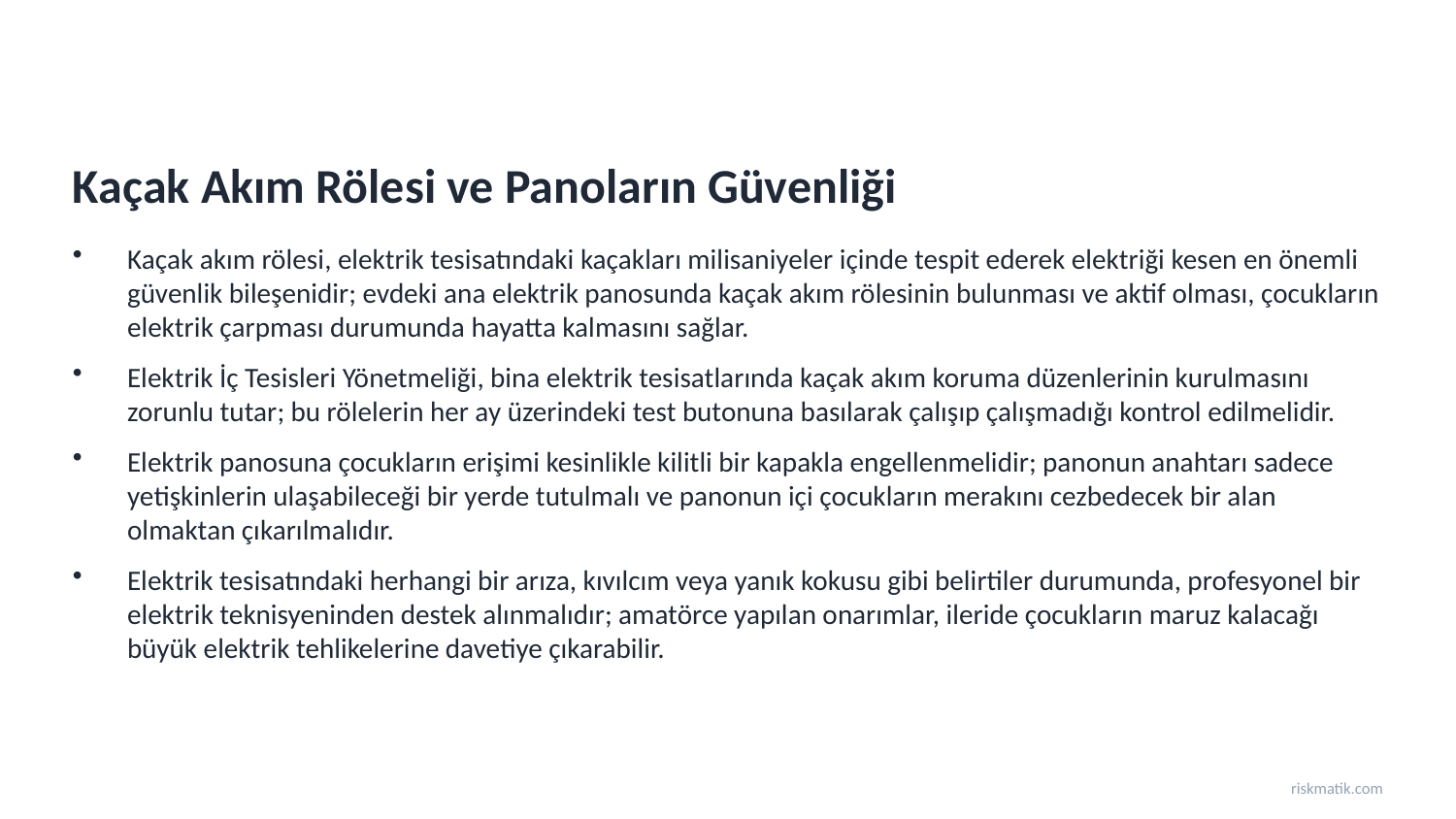

Kaçak Akım Rölesi ve Panoların Güvenliği
Kaçak akım rölesi, elektrik tesisatındaki kaçakları milisaniyeler içinde tespit ederek elektriği kesen en önemli güvenlik bileşenidir; evdeki ana elektrik panosunda kaçak akım rölesinin bulunması ve aktif olması, çocukların elektrik çarpması durumunda hayatta kalmasını sağlar.
Elektrik İç Tesisleri Yönetmeliği, bina elektrik tesisatlarında kaçak akım koruma düzenlerinin kurulmasını zorunlu tutar; bu rölelerin her ay üzerindeki test butonuna basılarak çalışıp çalışmadığı kontrol edilmelidir.
Elektrik panosuna çocukların erişimi kesinlikle kilitli bir kapakla engellenmelidir; panonun anahtarı sadece yetişkinlerin ulaşabileceği bir yerde tutulmalı ve panonun içi çocukların merakını cezbedecek bir alan olmaktan çıkarılmalıdır.
Elektrik tesisatındaki herhangi bir arıza, kıvılcım veya yanık kokusu gibi belirtiler durumunda, profesyonel bir elektrik teknisyeninden destek alınmalıdır; amatörce yapılan onarımlar, ileride çocukların maruz kalacağı büyük elektrik tehlikelerine davetiye çıkarabilir.
riskmatik.com